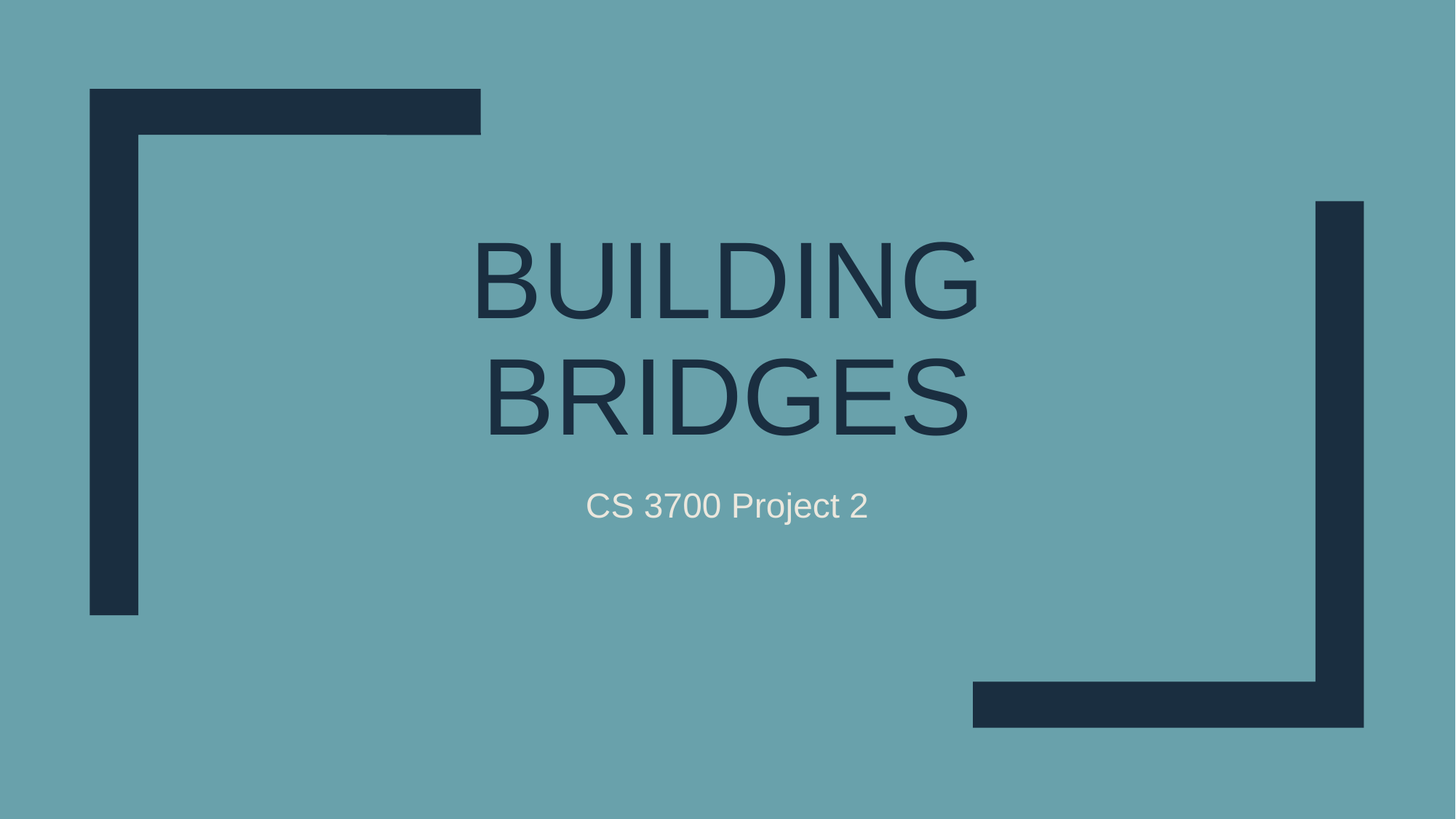

# Building Bridges
CS 3700 Project 2